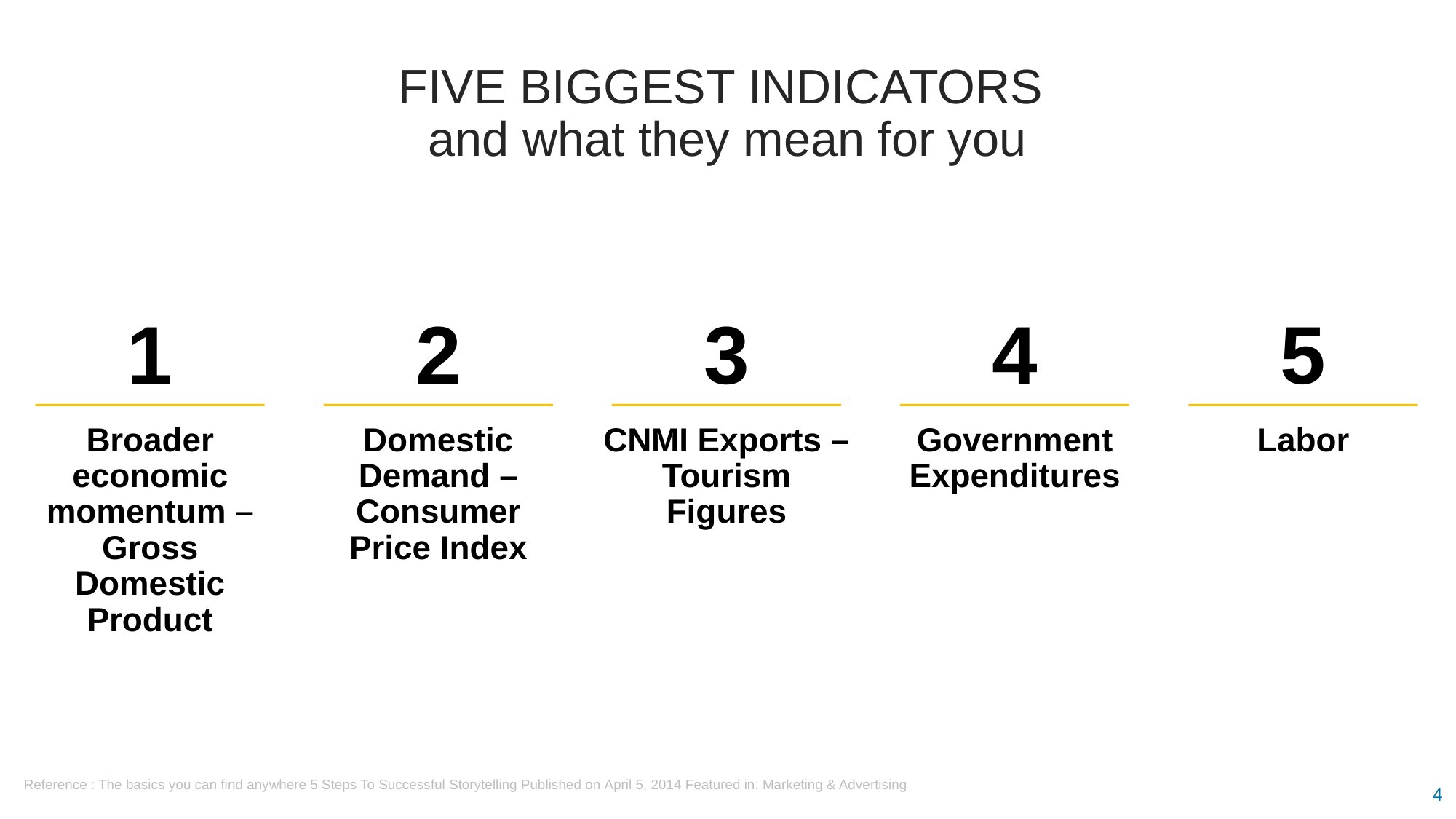

FIVE BIGGEST INDICATORS
and what they mean for you
1
2
3
4
5
Broader economic momentum – Gross Domestic Product
Domestic Demand – Consumer Price Index
CNMI Exports – Tourism Figures

Government Expenditures

Labor
Reference : The basics you can find anywhere 5 Steps To Successful Storytelling Published on April 5, 2014 Featured in: Marketing & Advertising
4